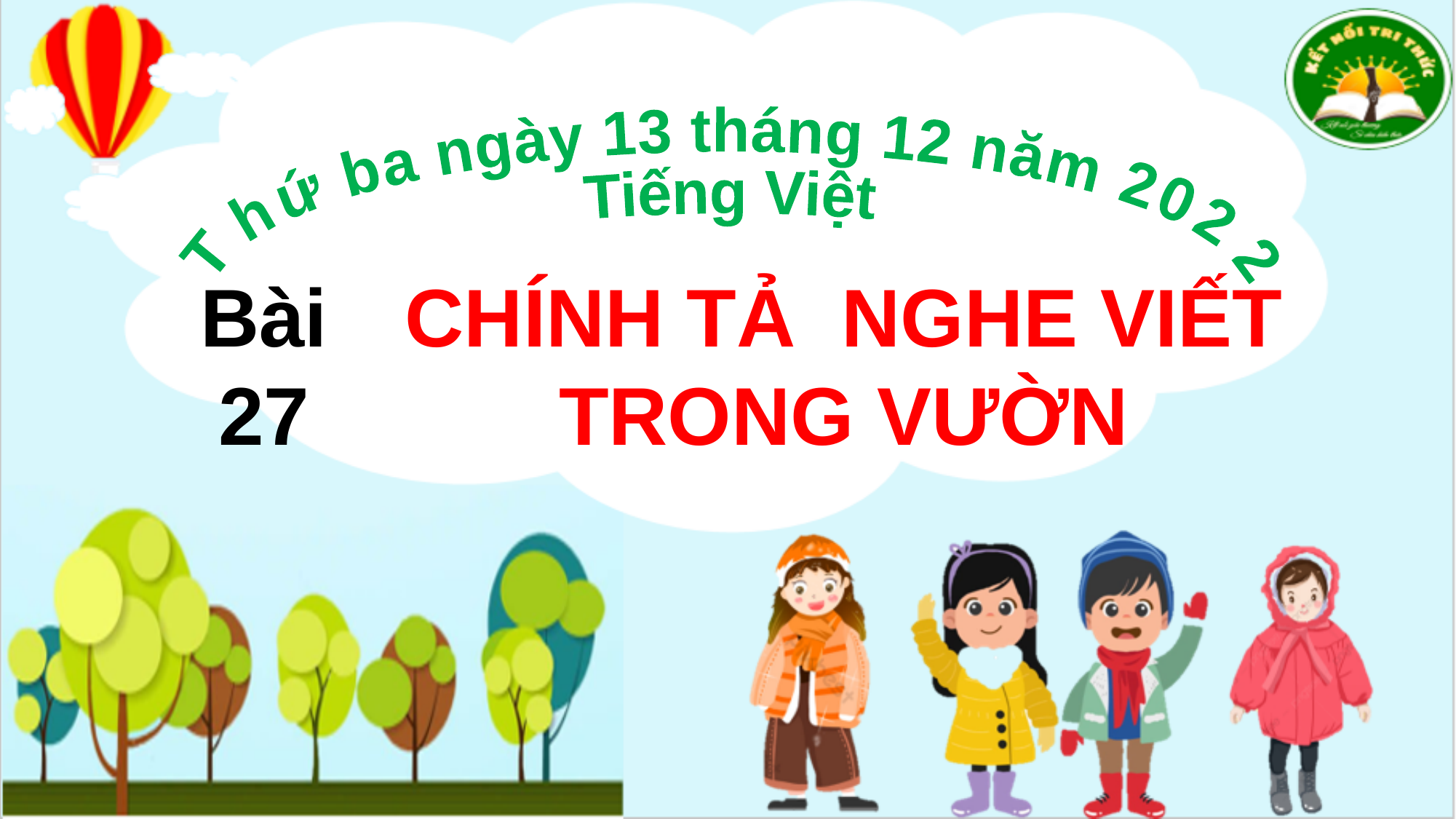

Thứ ba ngày 13 tháng 12 năm 2022
Tiếng Việt
Bài 27
CHÍNH TẢ 	NGHE VIẾT
TRONG VƯỜN